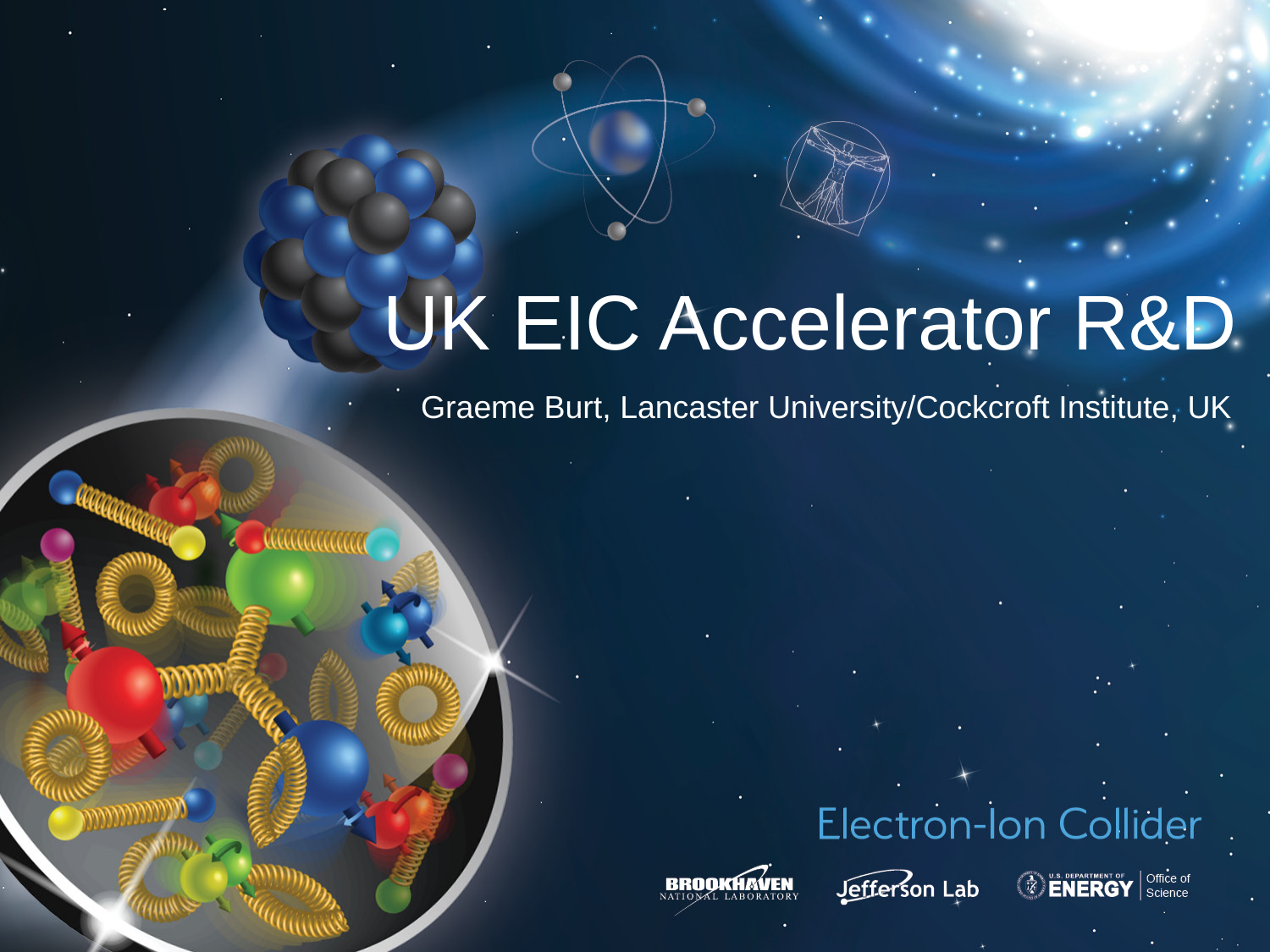

# UK EIC Accelerator R&D
Graeme Burt, Lancaster University/Cockcroft Institute, UK